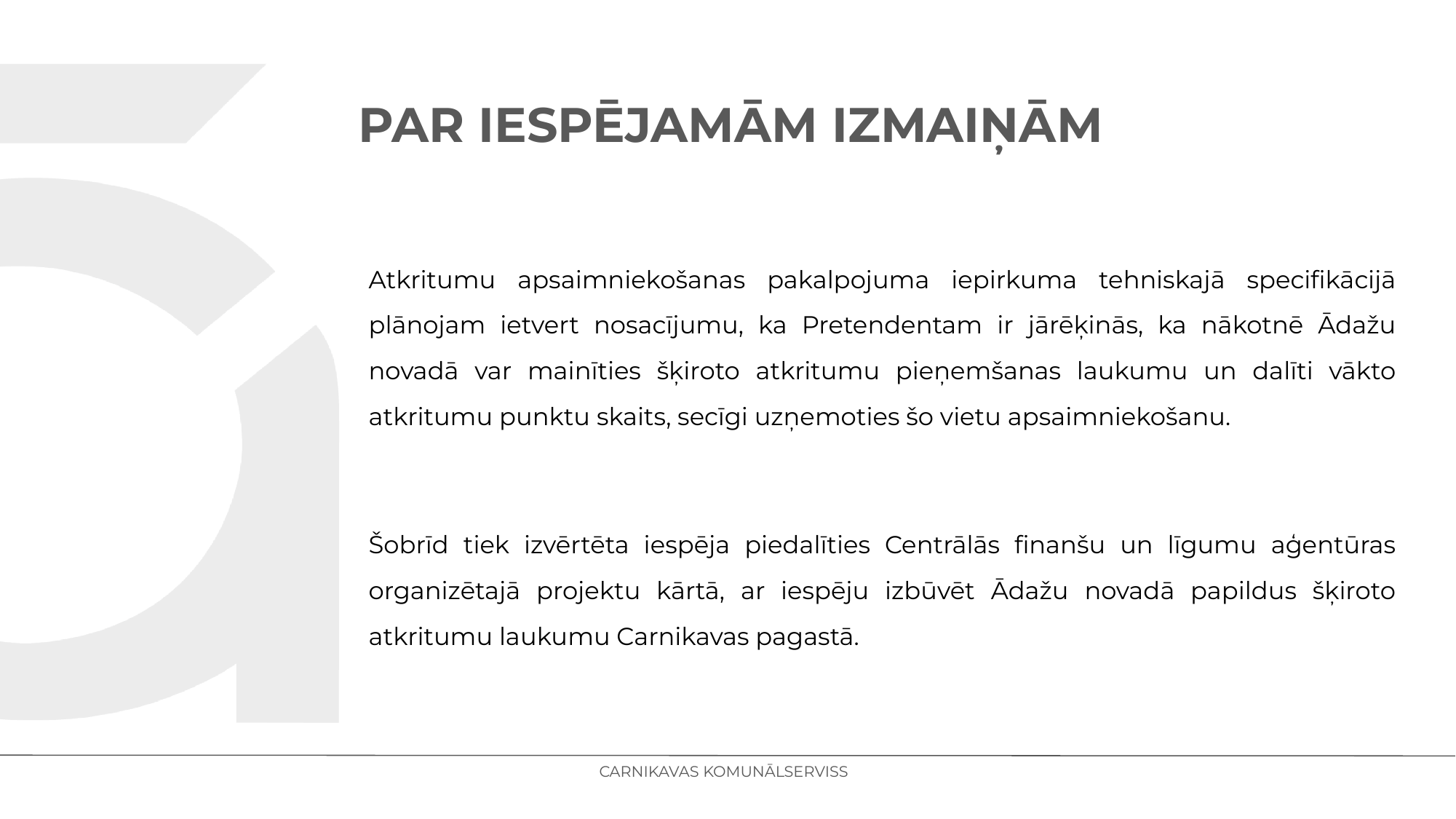

# Par iespējamām izmaiņām

Atkritumu apsaimniekošanas pakalpojuma iepirkuma tehniskajā specifikācijā plānojam ietvert nosacījumu, ka Pretendentam ir jārēķinās, ka nākotnē Ādažu novadā var mainīties šķiroto atkritumu pieņemšanas laukumu un dalīti vākto atkritumu punktu skaits, secīgi uzņemoties šo vietu apsaimniekošanu.

Šobrīd tiek izvērtēta iespēja piedalīties Centrālās finanšu un līgumu aģentūras organizētajā projektu kārtā, ar iespēju izbūvēt Ādažu novadā papildus šķiroto atkritumu laukumu Carnikavas pagastā.

CARNIKAVAS KOMUNĀLSERVISS